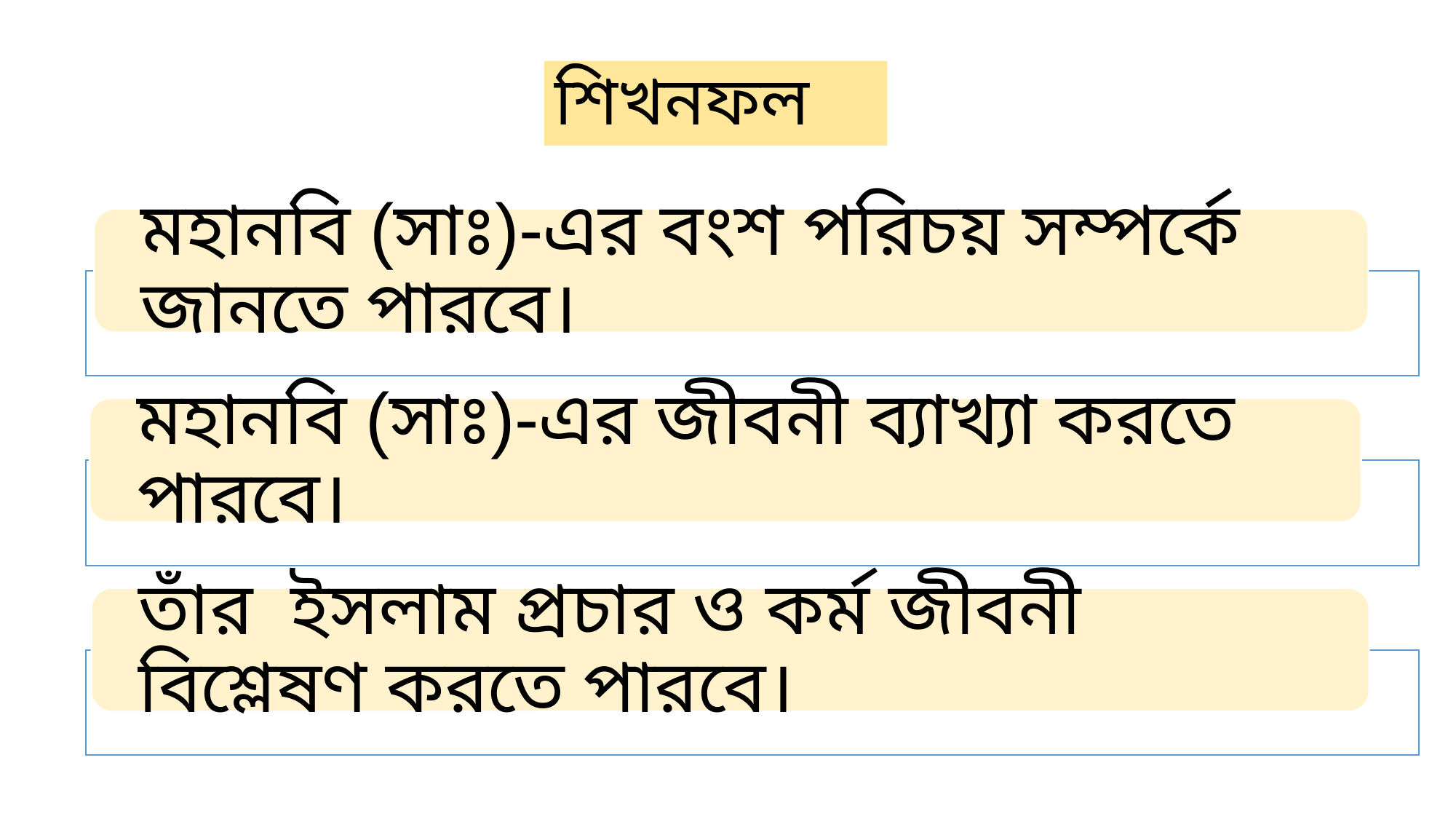

# শিখনফল
মহানবি (সাঃ)-এর বংশ পরিচয় সম্পর্কে জানতে পারবে।
মহানবি (সাঃ)-এর জীবনী ব্যাখ্যা করতে পারবে।
তাঁর  ইসলাম প্রচার ও কর্ম জীবনী বিশ্লেষণ করতে পারবে।